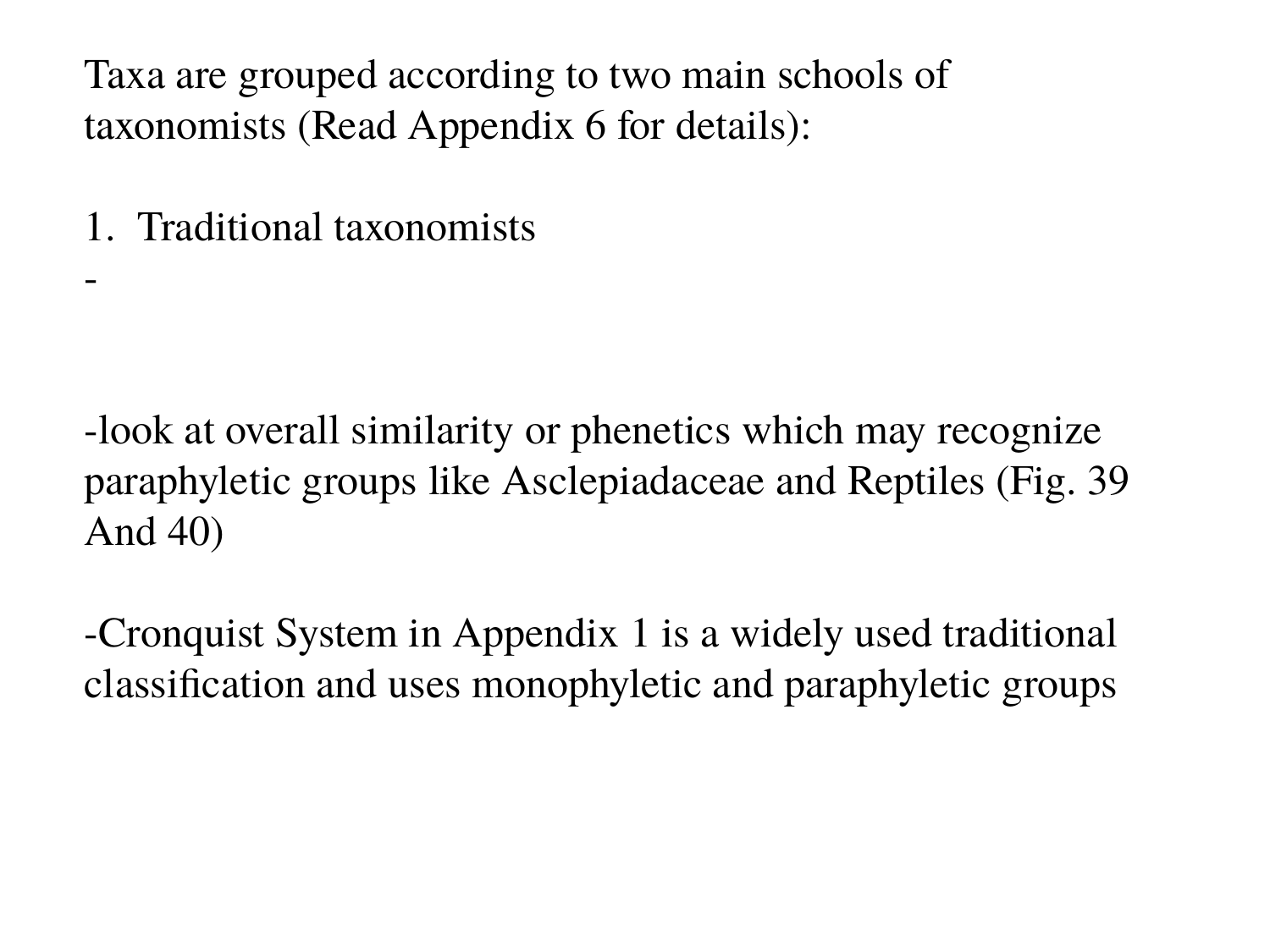

Taxa are grouped according to two main schools of
taxonomists (Read Appendix 6 for details):

1.  Traditional taxonomists
-

-look at overall similarity or phenetics which may recognize
paraphyletic groups like Asclepiadaceae and Reptiles (Fig. 39
And 40)

-Cronquist System in Appendix 1 is a widely used traditional
classification and uses monophyletic and paraphyletic groups